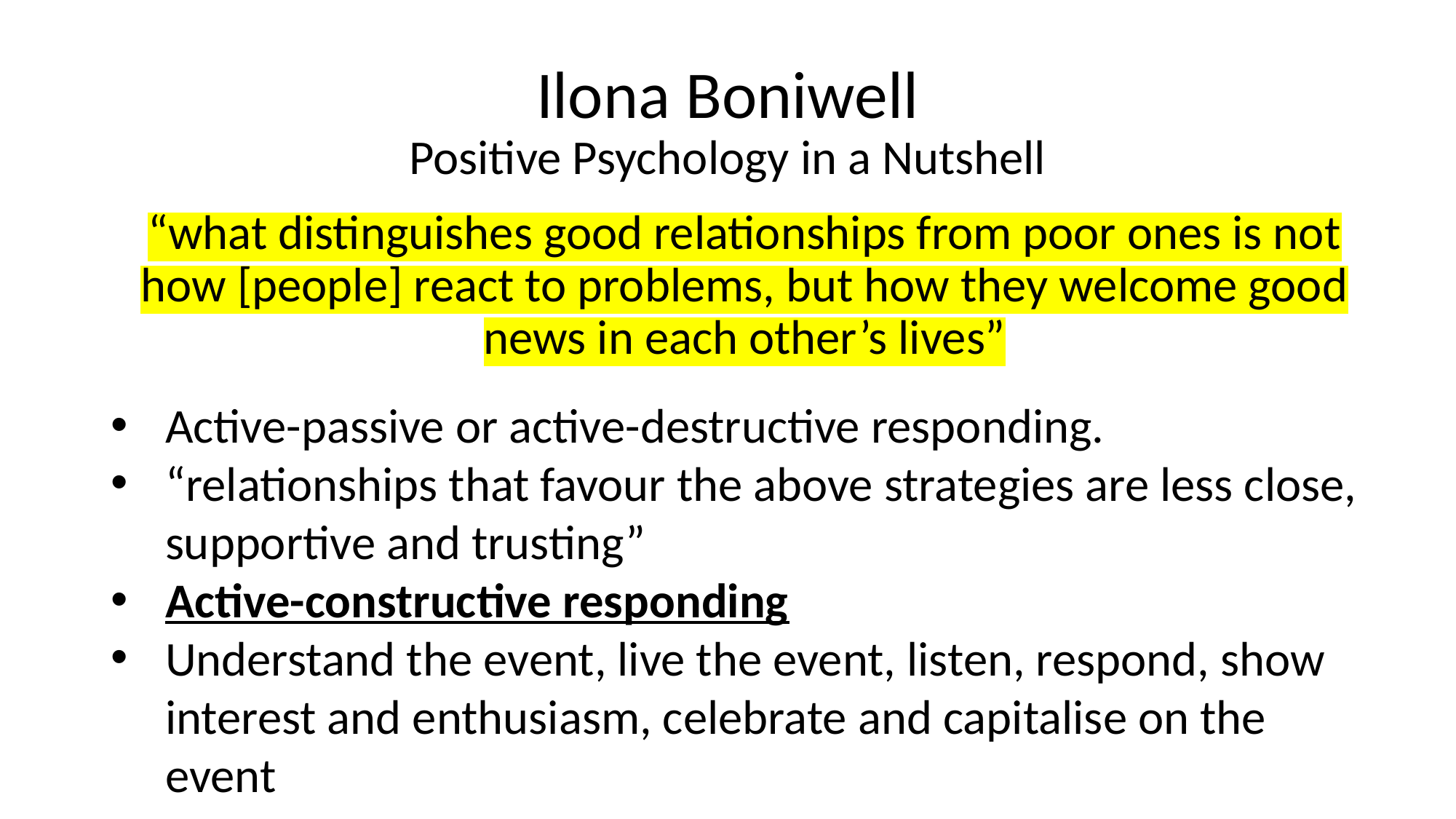

# Ilona Boniwell Positive Psychology in a Nutshell
“what distinguishes good relationships from poor ones is not how [people] react to problems, but how they welcome good news in each other’s lives”

Active-passive or active-destructive responding.
“relationships that favour the above strategies are less close, supportive and trusting”
Active-constructive responding
Understand the event, live the event, listen, respond, show interest and enthusiasm, celebrate and capitalise on the event